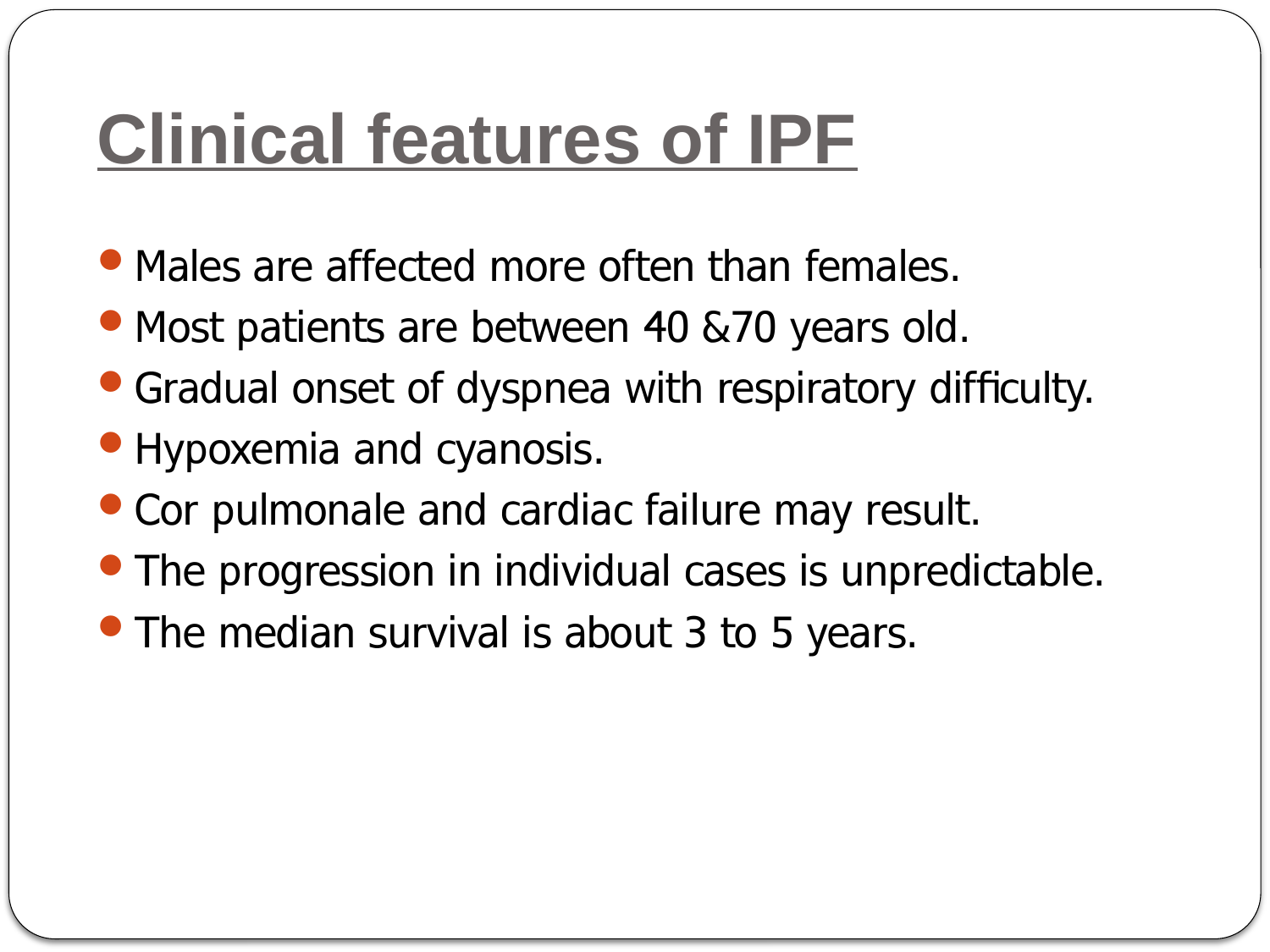

# Clinical features of IPF
Males are affected more often than females.
Most patients are between 40 &70 years old.
Gradual onset of dyspnea with respiratory difficulty.
Hypoxemia and cyanosis.
Cor pulmonale and cardiac failure may result.
The progression in individual cases is unpredictable.
The median survival is about 3 to 5 years.